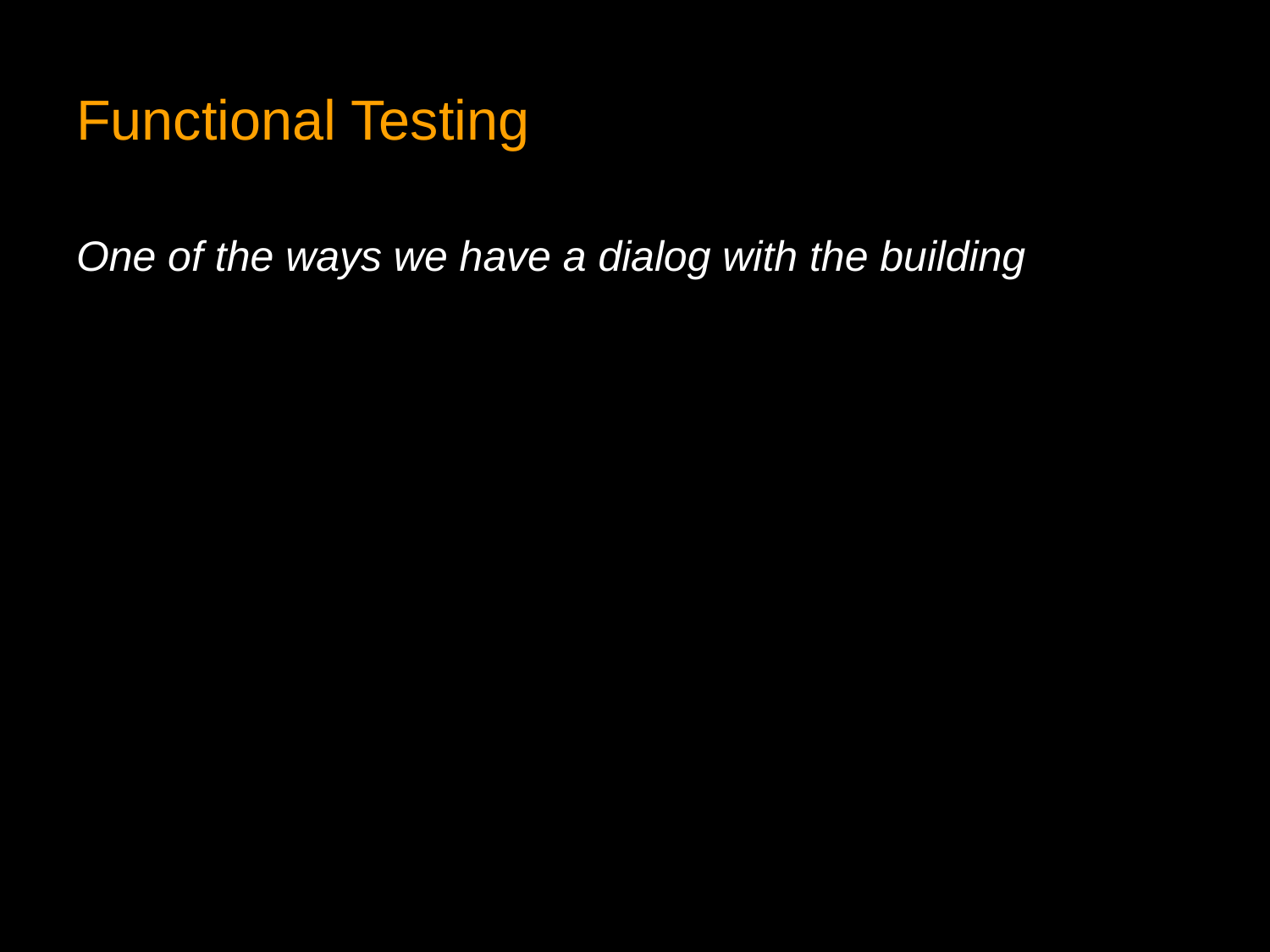

# Functional Testing
One of the ways we have a dialog with the building